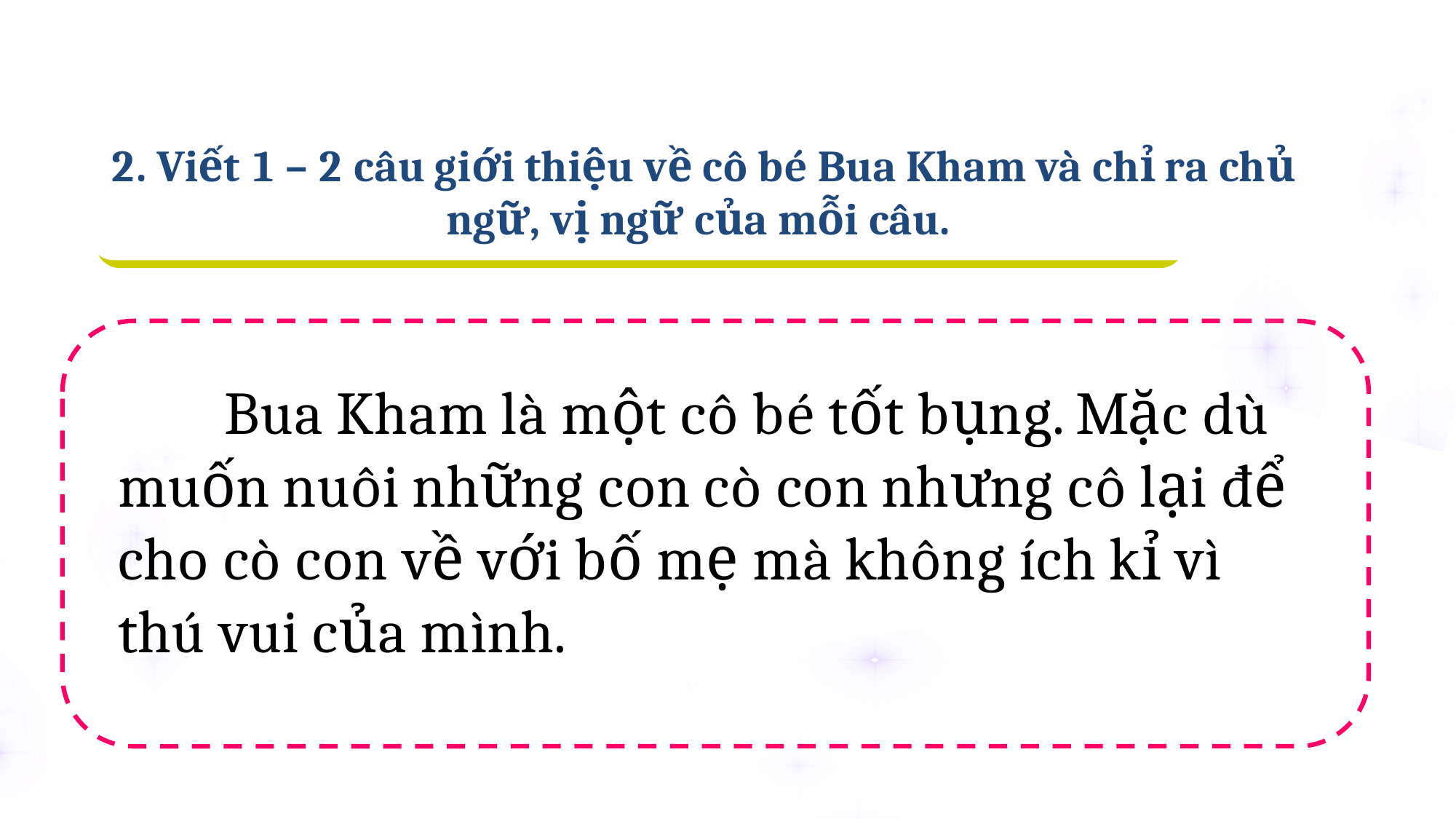

2. Viết 1 – 2 câu giới thiệu về cô bé Bua Kham và chỉ ra chủ ngữ, vị ngữ của mỗi câu.

        Bua Kham là một cô bé tốt bụng. Mặc dù muốn nuôi những con cò con nhưng cô lại để cho cò con về với bố mẹ mà không ích kỉ vì thú vui của mình.